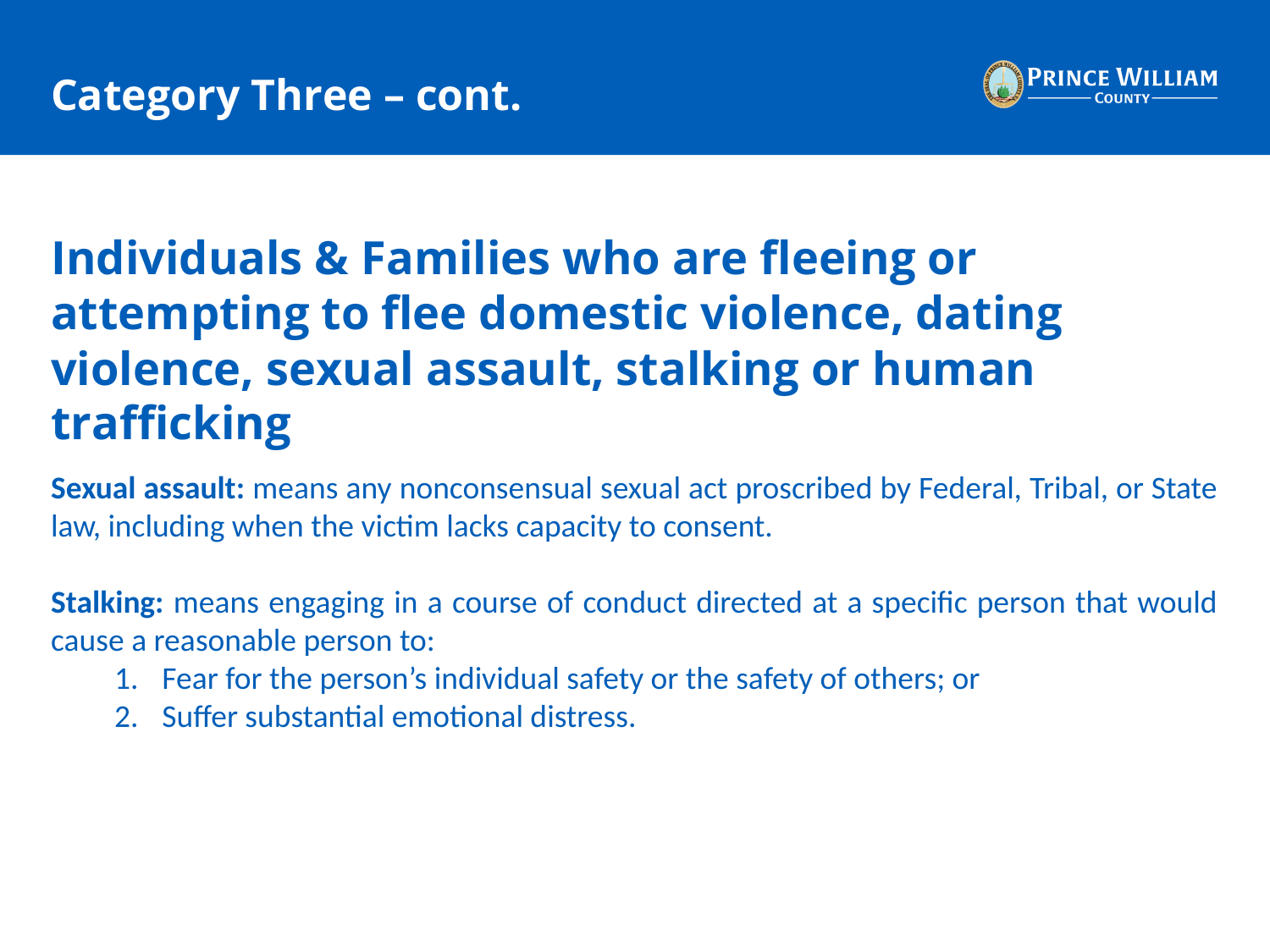

# Category Three – cont.
Individuals & Families who are fleeing or attempting to flee domestic violence, dating violence, sexual assault, stalking or human trafficking
Sexual assault: means any nonconsensual sexual act proscribed by Federal, Tribal, or State law, including when the victim lacks capacity to consent.

Stalking: means engaging in a course of conduct directed at a specific person that would cause a reasonable person to:
Fear for the person’s individual safety or the safety of others; or
Suffer substantial emotional distress.